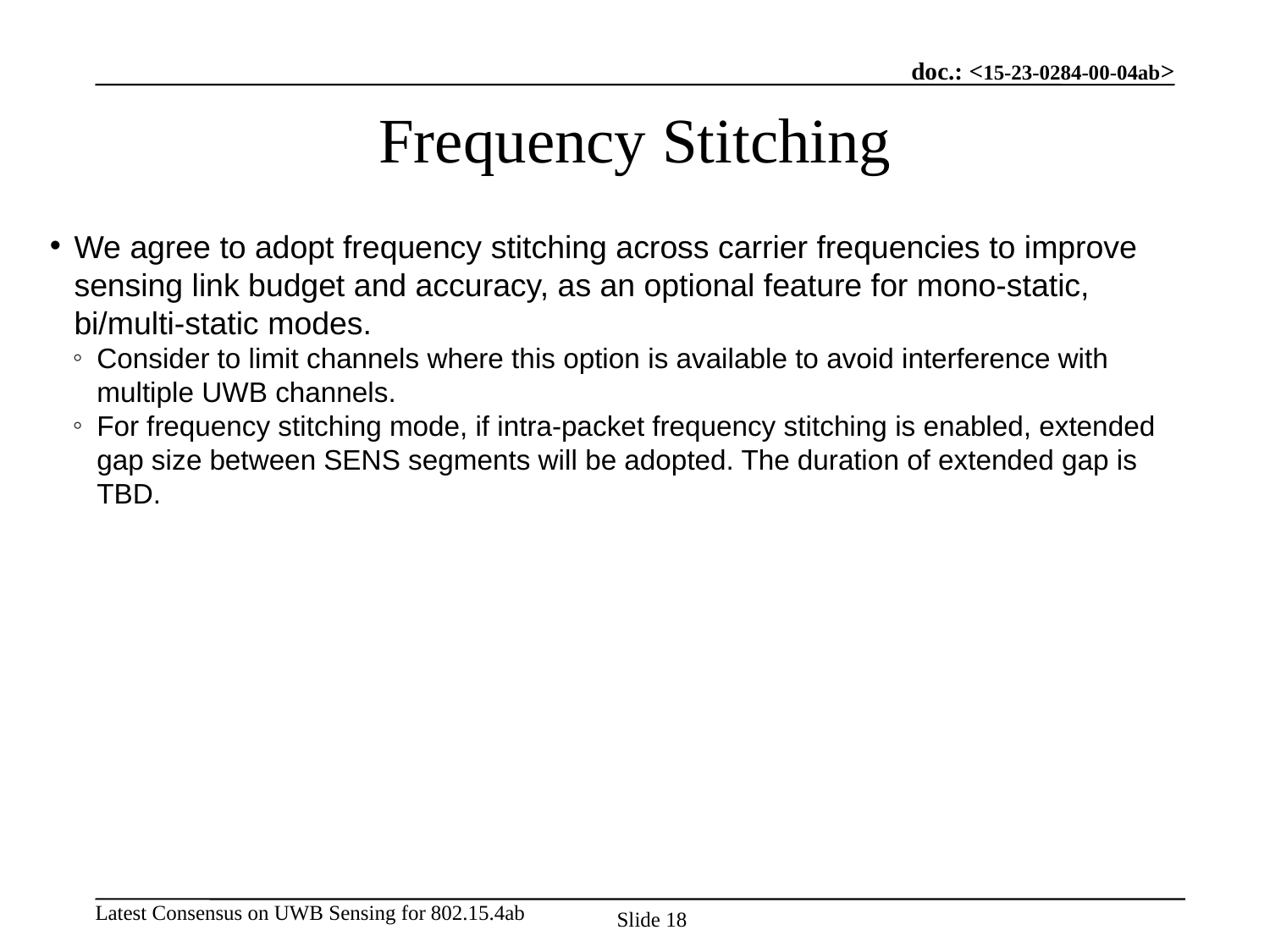

# Frequency Stitching

We agree to adopt frequency stitching across carrier frequencies to improve sensing link budget and accuracy, as an optional feature for mono-static, bi/multi-static modes.
Consider to limit channels where this option is available to avoid interference with multiple UWB channels.
For frequency stitching mode, if intra-packet frequency stitching is enabled, extended gap size between SENS segments will be adopted. The duration of extended gap is TBD.

Slide 18